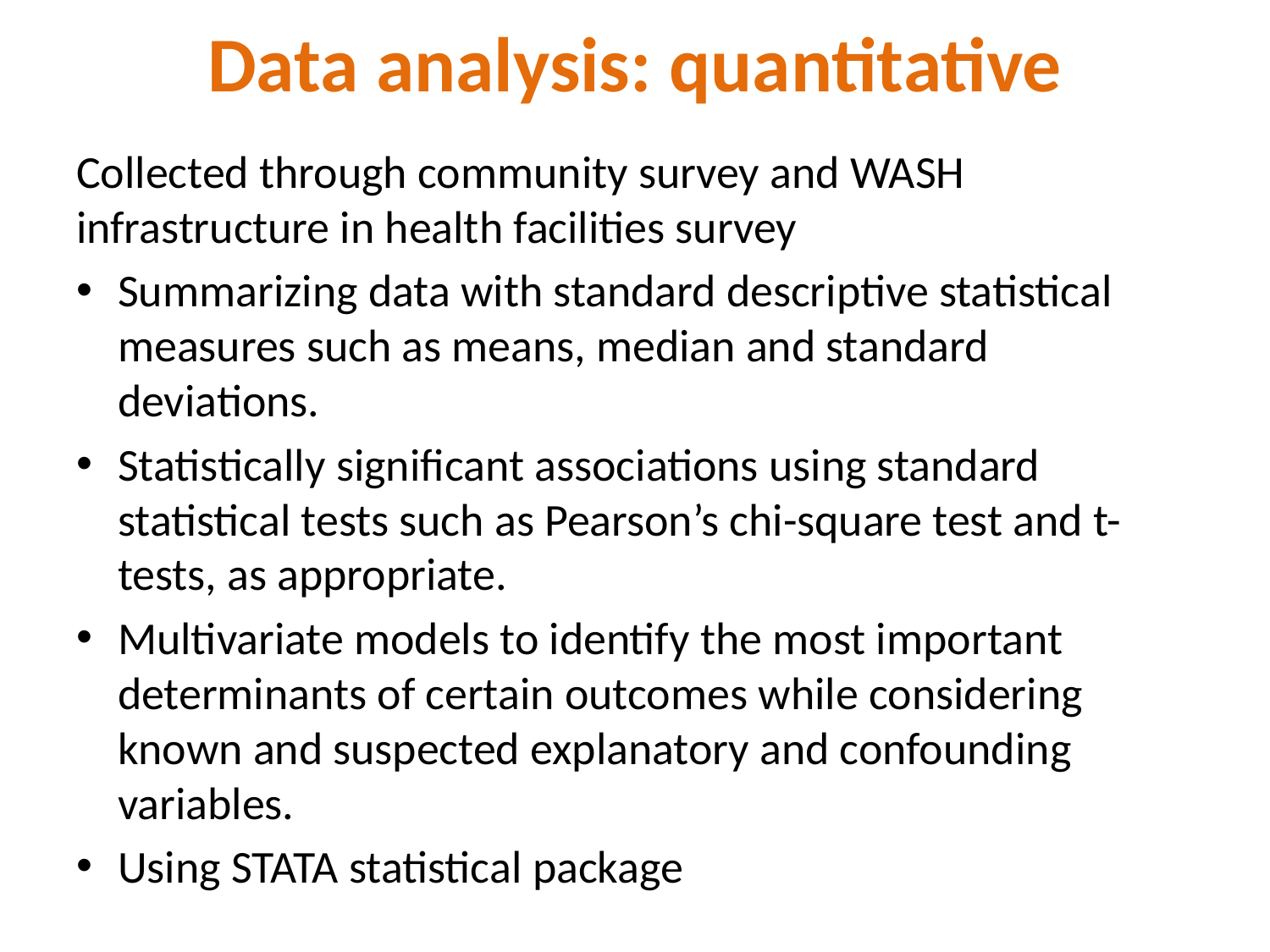

# Data analysis: quantitative
Collected through community survey and WASH infrastructure in health facilities survey
Summarizing data with standard descriptive statistical measures such as means, median and standard deviations.
Statistically significant associations using standard statistical tests such as Pearson’s chi-square test and t-tests, as appropriate.
Multivariate models to identify the most important determinants of certain outcomes while considering known and suspected explanatory and confounding variables.
Using STATA statistical package